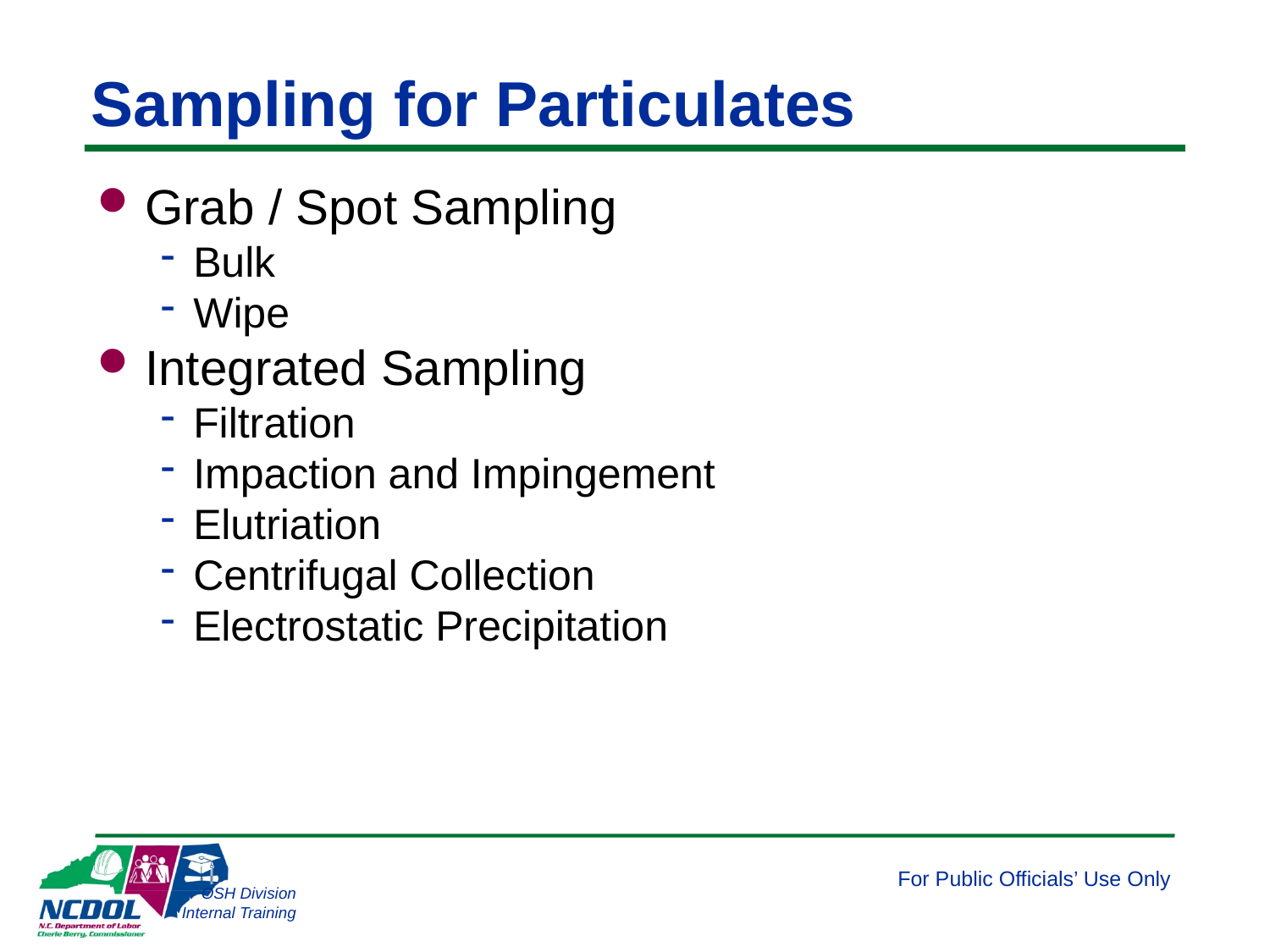

# Sampling for Particulates

Grab / Spot Sampling
Bulk
Wipe
Integrated Sampling
Filtration
Impaction and Impingement
Elutriation
Centrifugal Collection
Electrostatic Precipitation